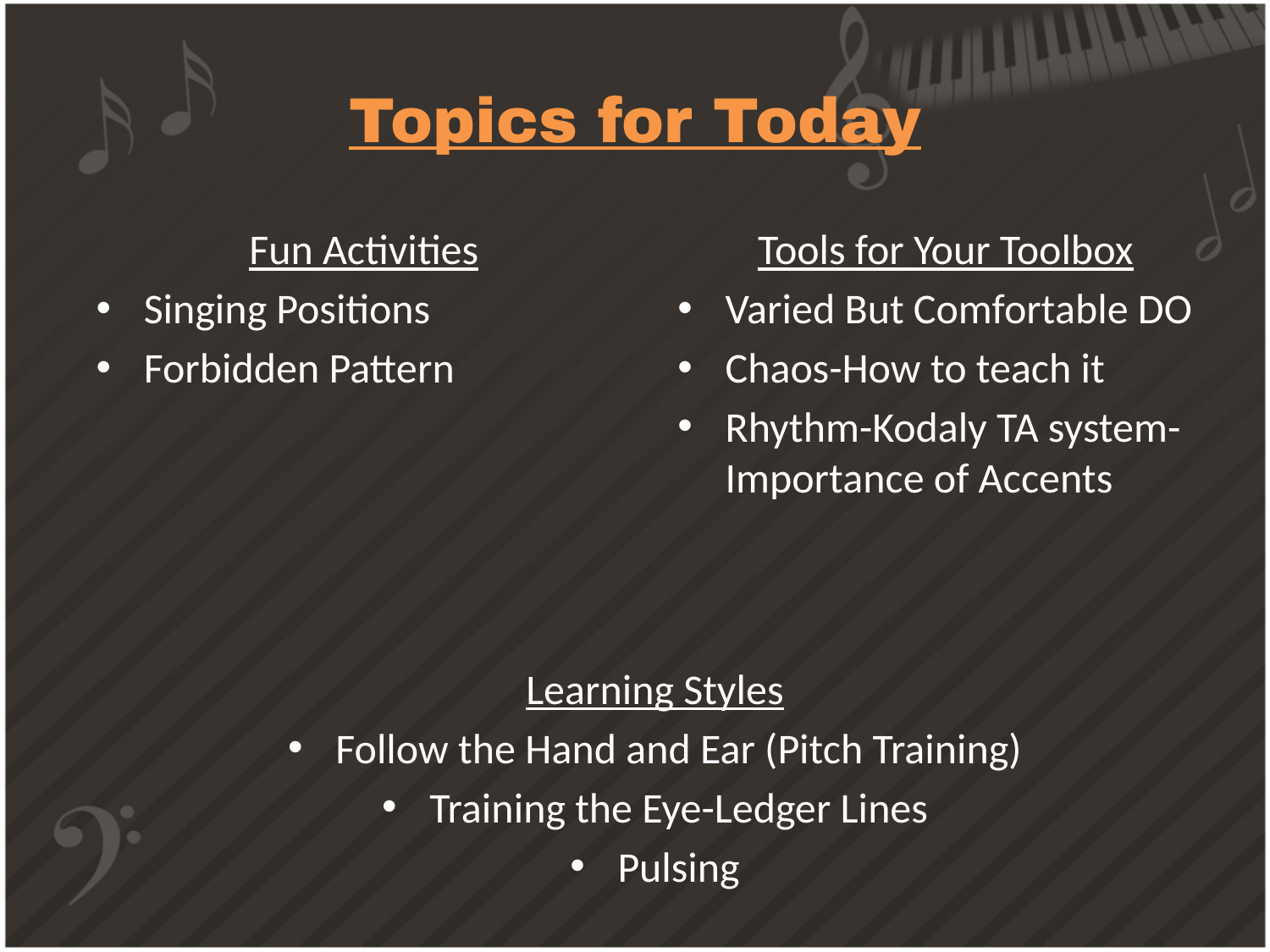

# Topics for Today
Fun Activities
Singing Positions
Forbidden Pattern
Tools for Your Toolbox
Varied But Comfortable DO
Chaos-How to teach it
Rhythm-Kodaly TA system-Importance of Accents
Learning Styles
Follow the Hand and Ear (Pitch Training)
Training the Eye-Ledger Lines
Pulsing